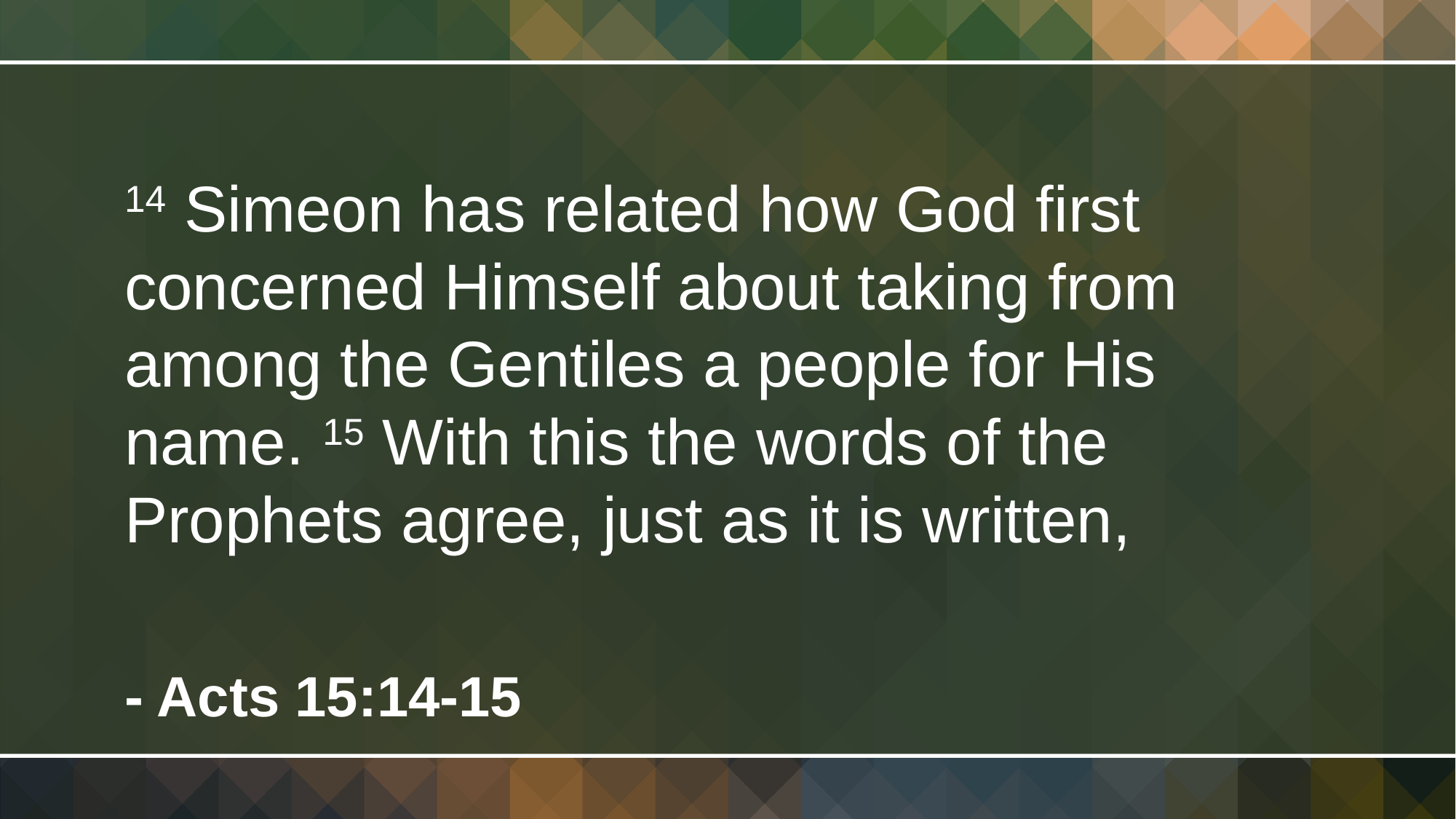

14 Simeon has related how God first concerned Himself about taking from among the Gentiles a people for His name. 15 With this the words of the Prophets agree, just as it is written,
- Acts 15:14-15